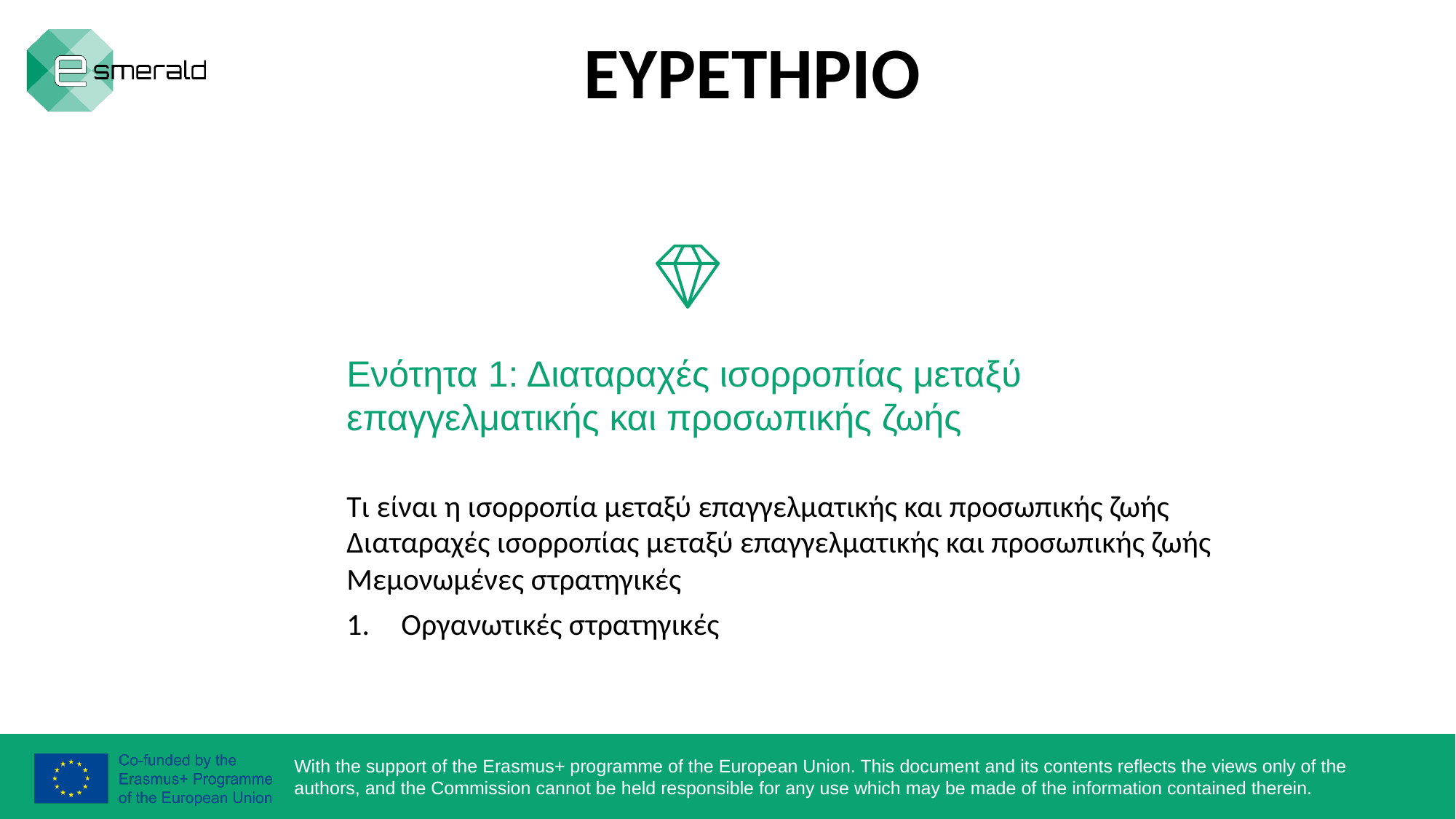

ΕΥΡΕΤΉΡΙΟ

Ενότητα 1: Διαταραχές ισορροπίας μεταξύ επαγγελματικής και προσωπικής ζωής

Τι είναι η ισορροπία μεταξύ επαγγελματικής και προσωπικής ζωής
Διαταραχές ισορροπίας μεταξύ επαγγελματικής και προσωπικής ζωής
Μεμονωμένες στρατηγικές
Οργανωτικές στρατηγικές